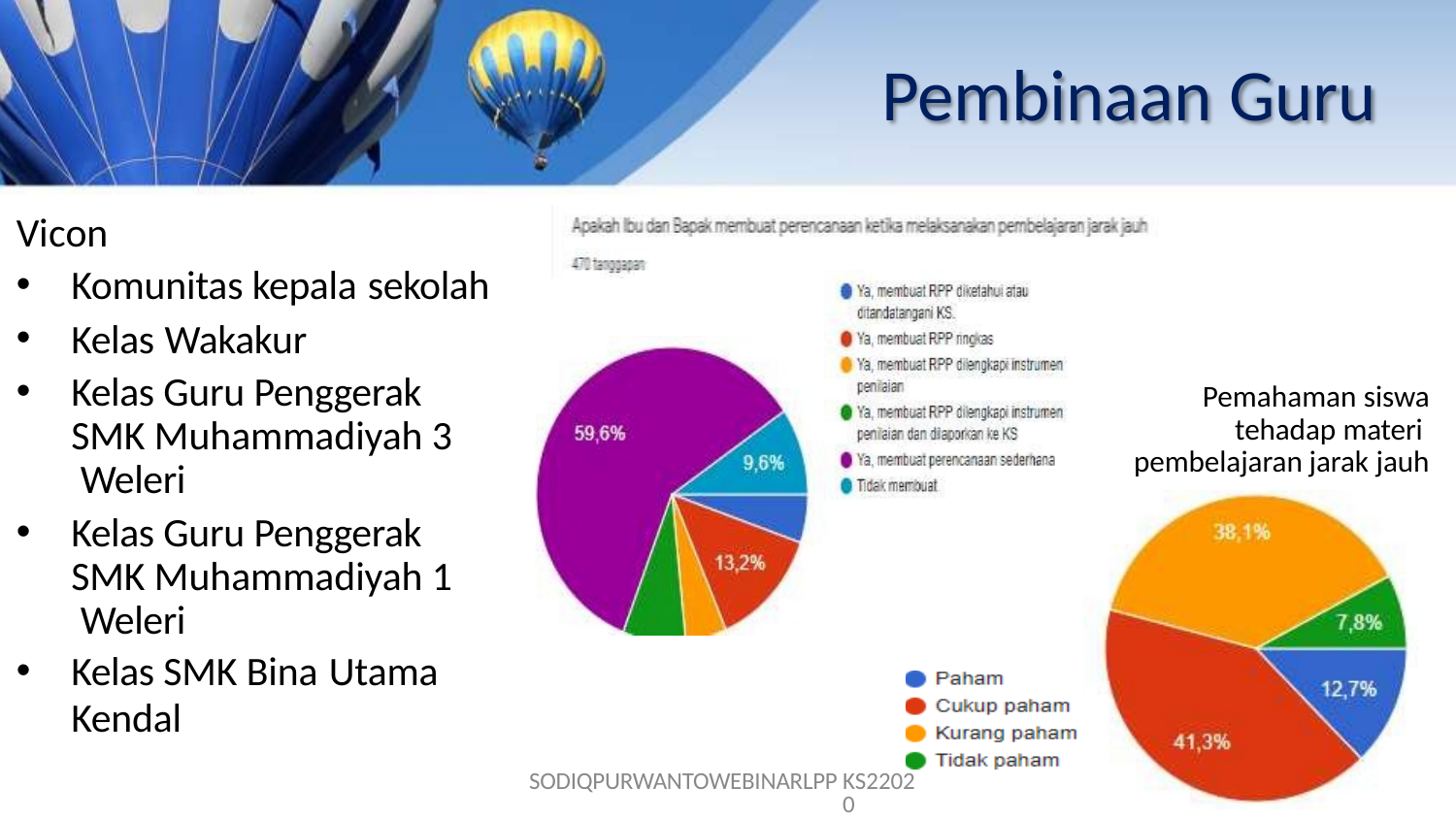

# Pembinaan Guru
Vicon

Komunitas kepala sekolah
Kelas Wakakur
Kelas Guru Penggerak  SMK Muhammadiyah 3  Weleri
Kelas Guru Penggerak  SMK Muhammadiyah 1  Weleri
Kelas SMK Bina Utama
Kendal

Pemahaman siswa  tehadap materi  pembelajaran jarak jauh

SODIQPURWANTOWEBINARLPP
KS22020